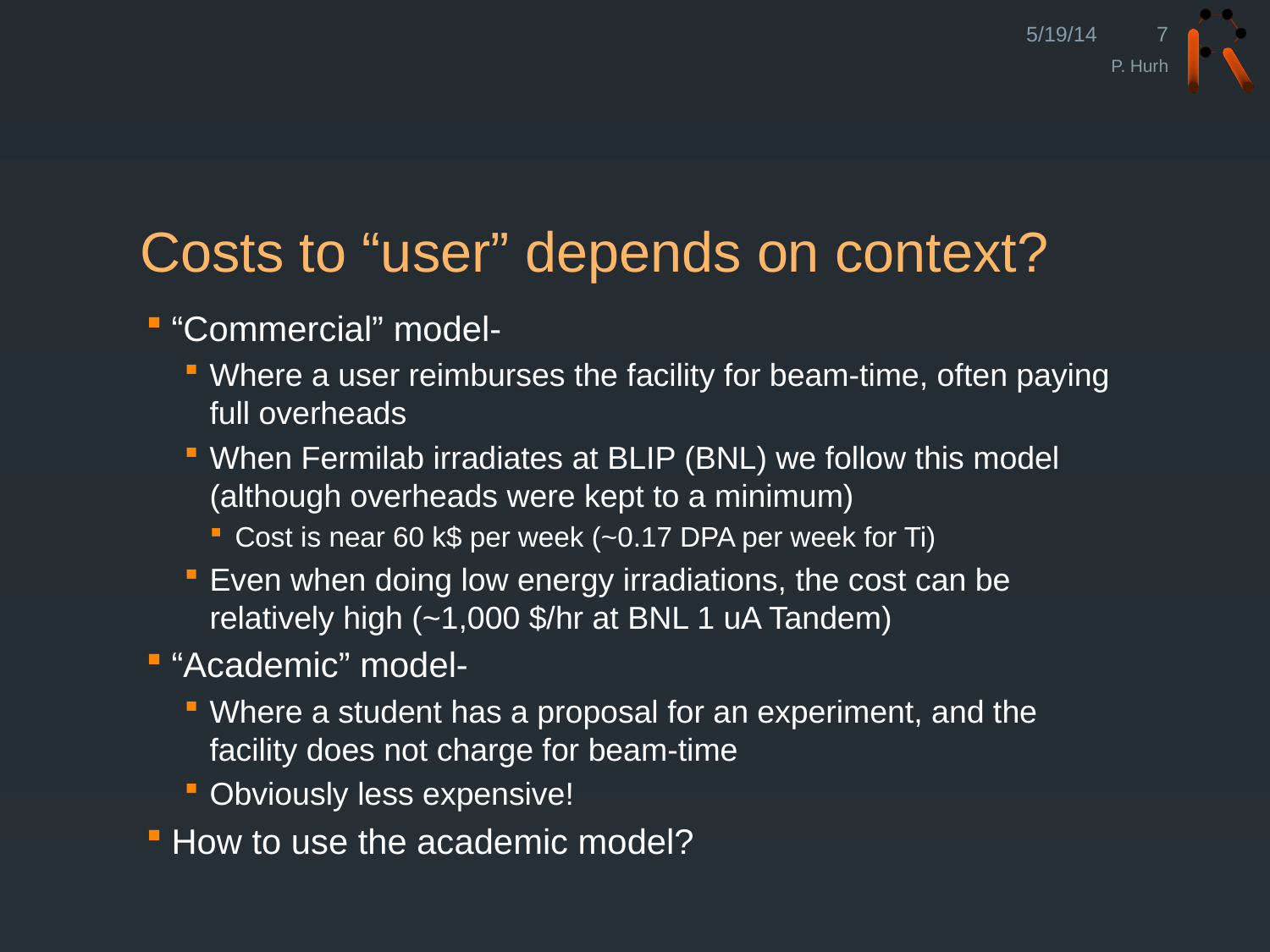

5/19/14
7
P. Hurh
# Costs to “user” depends on context?
“Commercial” model-
Where a user reimburses the facility for beam-time, often paying full overheads
When Fermilab irradiates at BLIP (BNL) we follow this model (although overheads were kept to a minimum)
Cost is near 60 k$ per week (~0.17 DPA per week for Ti)
Even when doing low energy irradiations, the cost can be relatively high (~1,000 $/hr at BNL 1 uA Tandem)
“Academic” model-
Where a student has a proposal for an experiment, and the facility does not charge for beam-time
Obviously less expensive!
How to use the academic model?